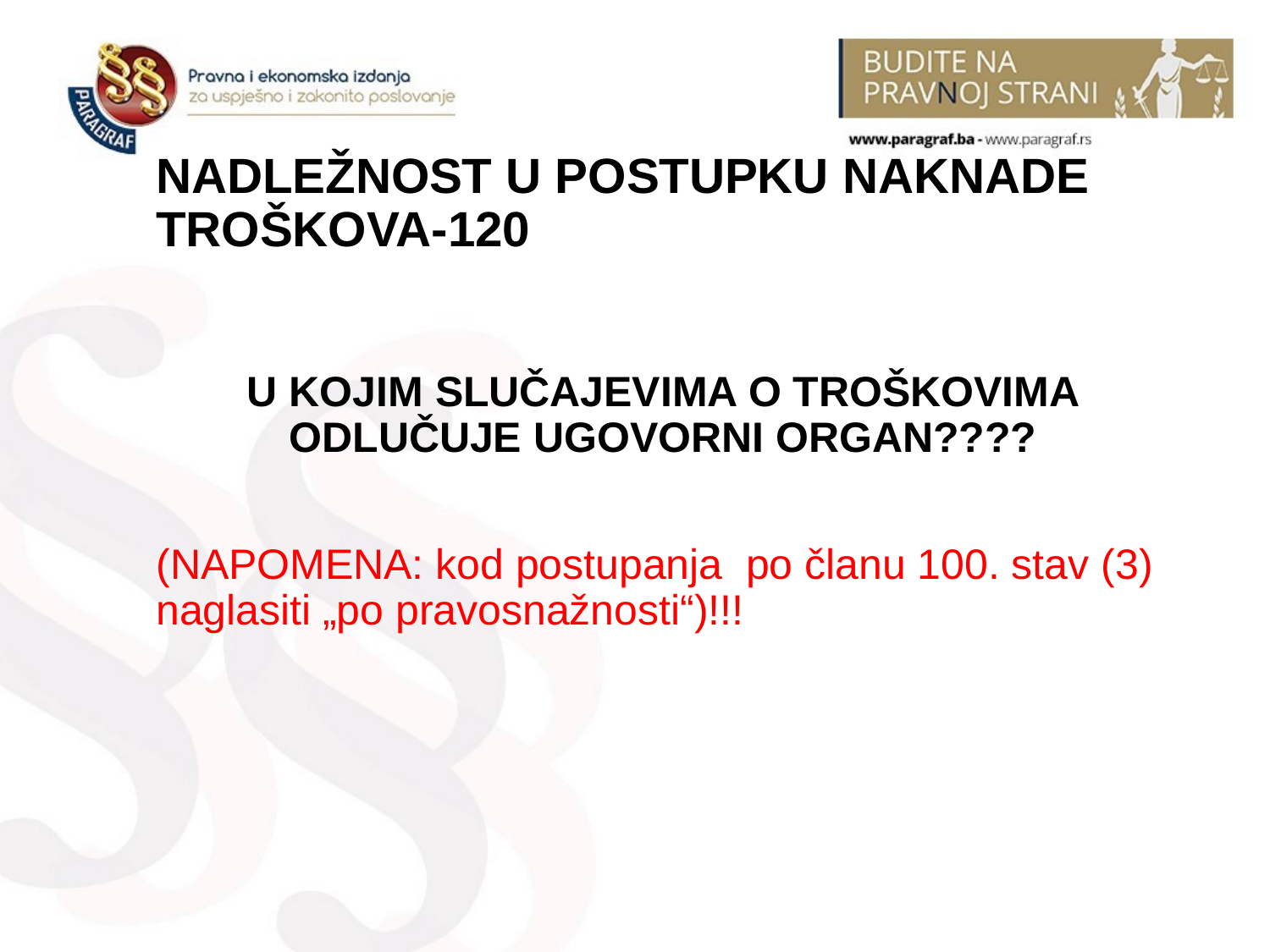

# NADLEŽNOST U POSTUPKU NAKNADE TROŠKOVA-120

U KOJIM SLUČAJEVIMA O TROŠKOVIMA ODLUČUJE UGOVORNI ORGAN????

(NAPOMENA: kod postupanja  po članu 100. stav (3)  naglasiti „po pravosnažnosti“)!!!